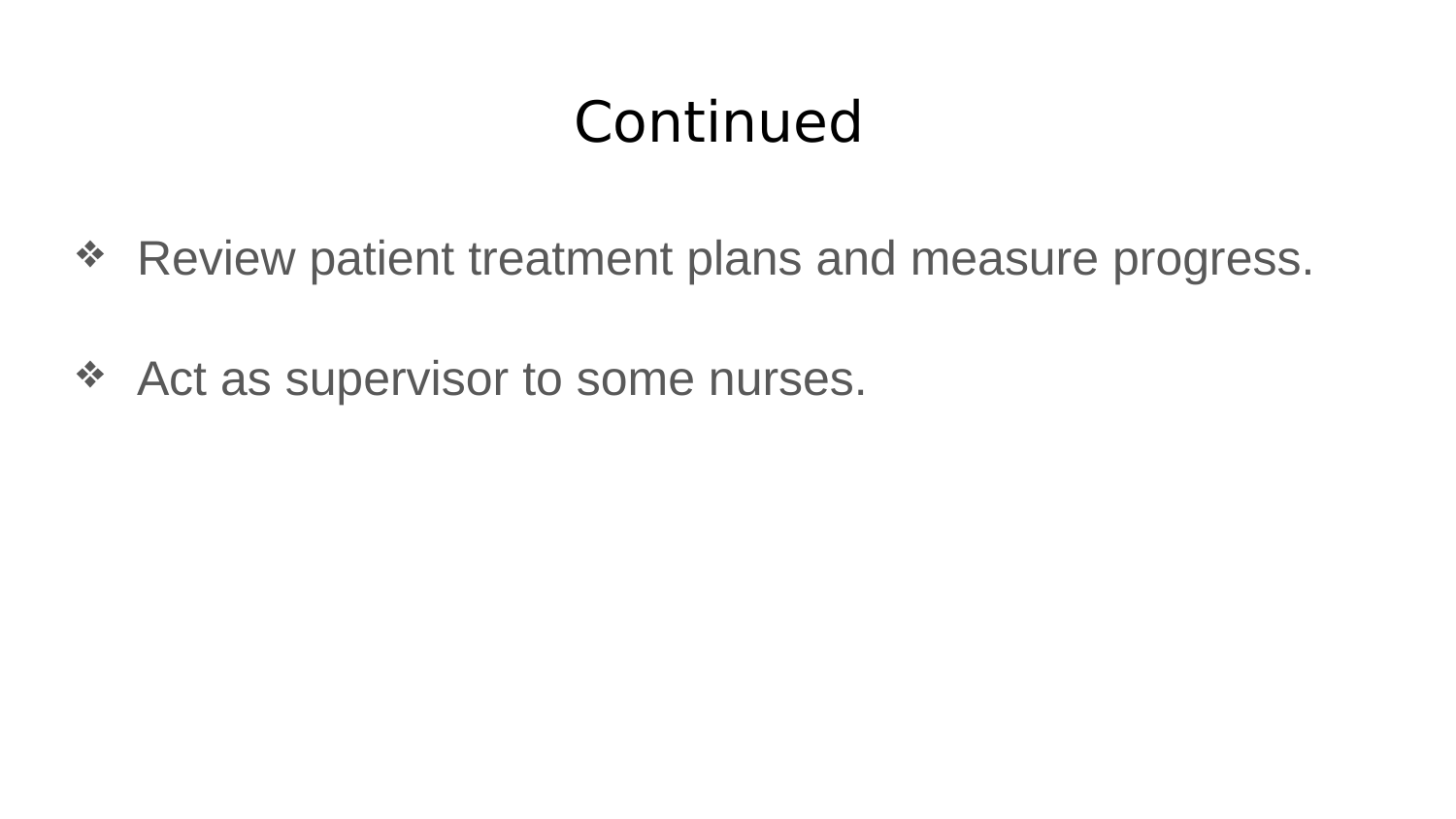

# Continued
Review patient treatment plans and measure progress.
Act as supervisor to some nurses.